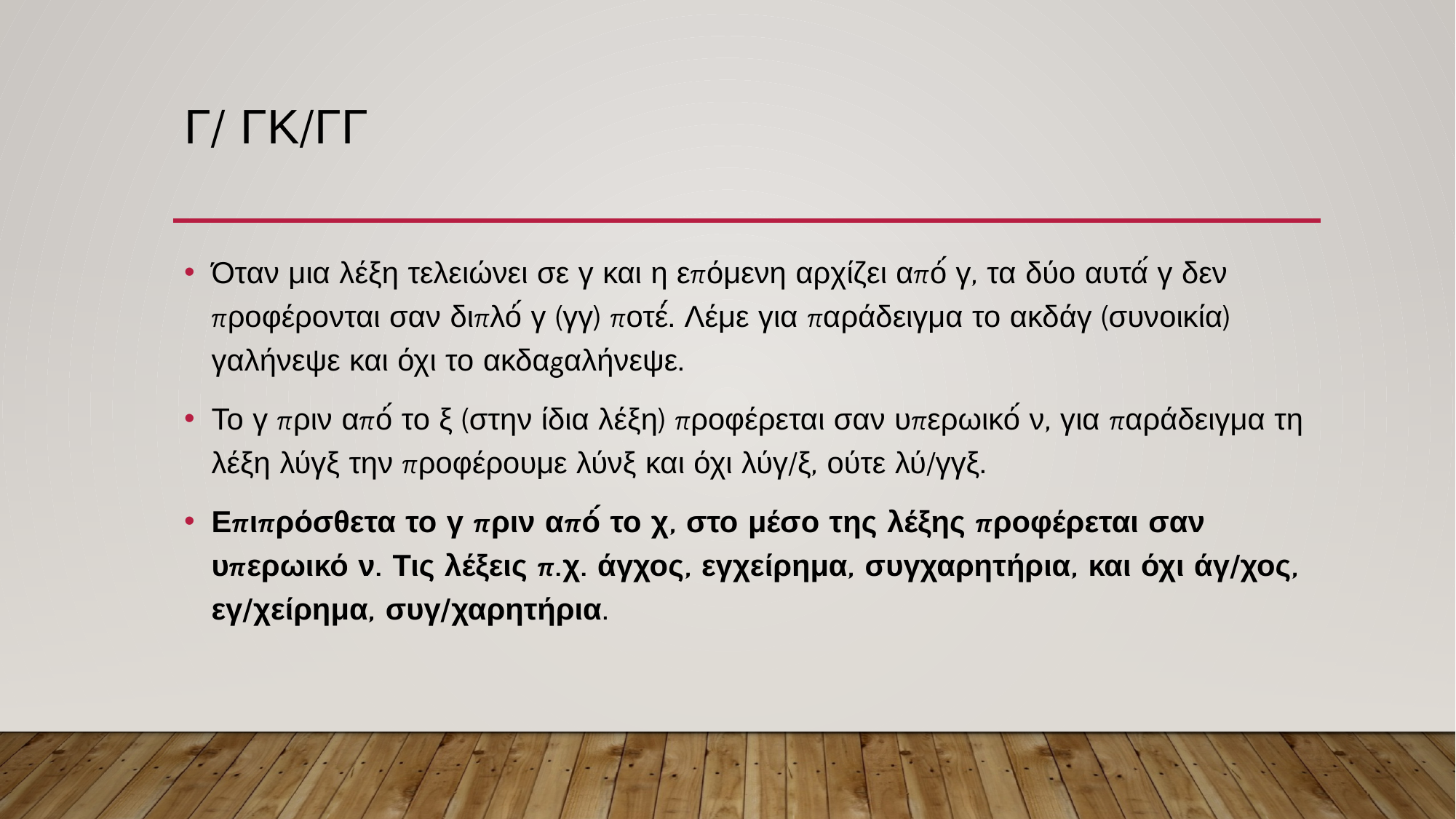

# γ/ γκ/γγ
Όταν μια λέξη τελειώνει σε γ και η επόμενη αρχίζει από́ γ, τα δύο αυτά́ γ δεν προφέρονται σαν διπλό́ γ (γγ) ποτέ́. Λέμε για παράδειγμα το ακδάγ (συνοικία) γαλήνεψε και όχι το ακδαgαλήνεψε.
Το γ πριν από́ το ξ (στην ίδια λέξη) προφέρεται σαν υπερωικό́ ν, για παράδειγμα τη λέξη λύγξ την προφέρουμε λύνξ και όχι λύγ/ξ, ούτε λύ/γγξ.
Επιπρόσθετα το γ πριν από́ το χ, στο μέσο της λέξης προφέρεται σαν υπερωικό ν. Τις λέξεις π.χ. άγχος, εγχείρημα, συγχαρητήρια, και όχι άγ/χος, εγ/χείρημα, συγ/χαρητήρια.